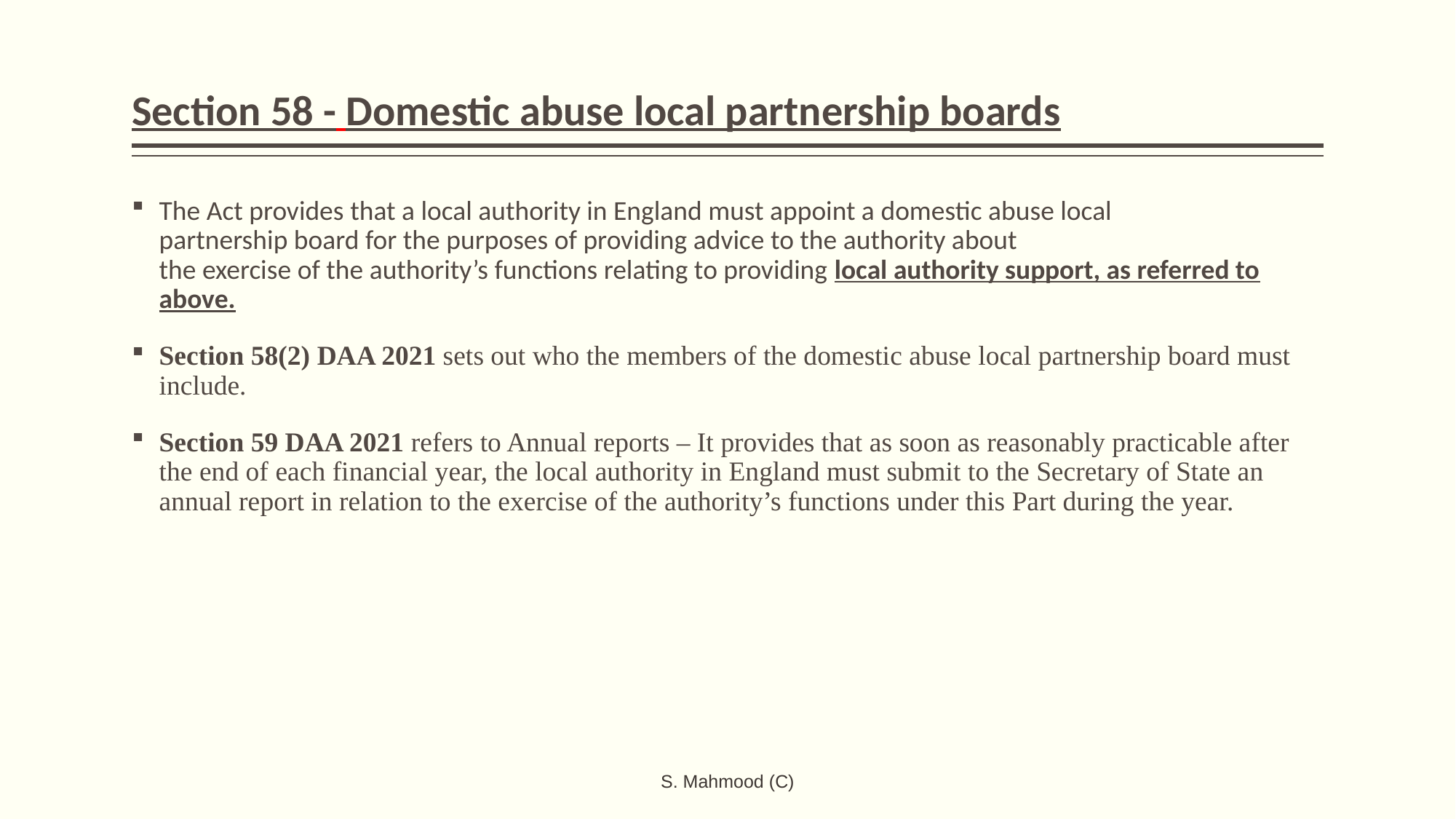

# Section 58 - Domestic abuse local partnership boards
The Act provides that a local authority in England must appoint a domestic abuse local
partnership board for the purposes of providing advice to the authority about
the exercise of the authority’s functions relating to providing local authority support, as referred to above.
Section 58(2) DAA 2021 sets out who the members of the domestic abuse local partnership board must include.
Section 59 DAA 2021 refers to Annual reports – It provides that as soon as reasonably practicable after the end of each financial year, the local authority in England must submit to the Secretary of State an annual report in relation to the exercise of the authority’s functions under this Part during the year.

S. Mahmood (C)